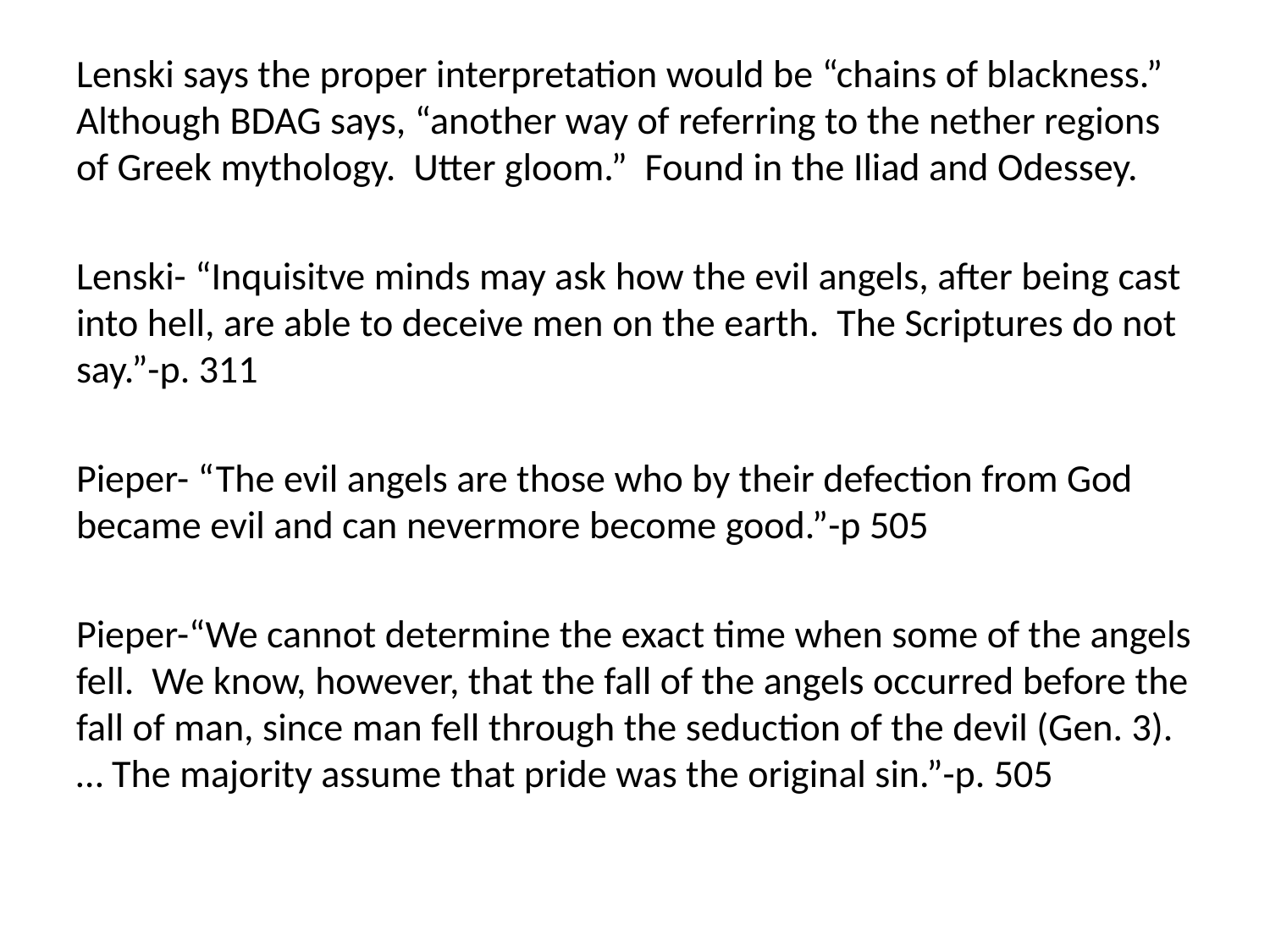

Lenski says the proper interpretation would be “chains of blackness.”  Although BDAG says, “another way of referring to the nether regions of Greek mythology.  Utter gloom.”  Found in the Iliad and Odessey.

Lenski- “Inquisitve minds may ask how the evil angels, after being cast into hell, are able to deceive men on the earth.  The Scriptures do not say.”-p. 311

Pieper- “The evil angels are those who by their defection from God became evil and can nevermore become good.”-p 505

Pieper-“We cannot determine the exact time when some of the angels fell.  We know, however, that the fall of the angels occurred before the fall of man, since man fell through the seduction of the devil (Gen. 3). … The majority assume that pride was the original sin.”-p. 505